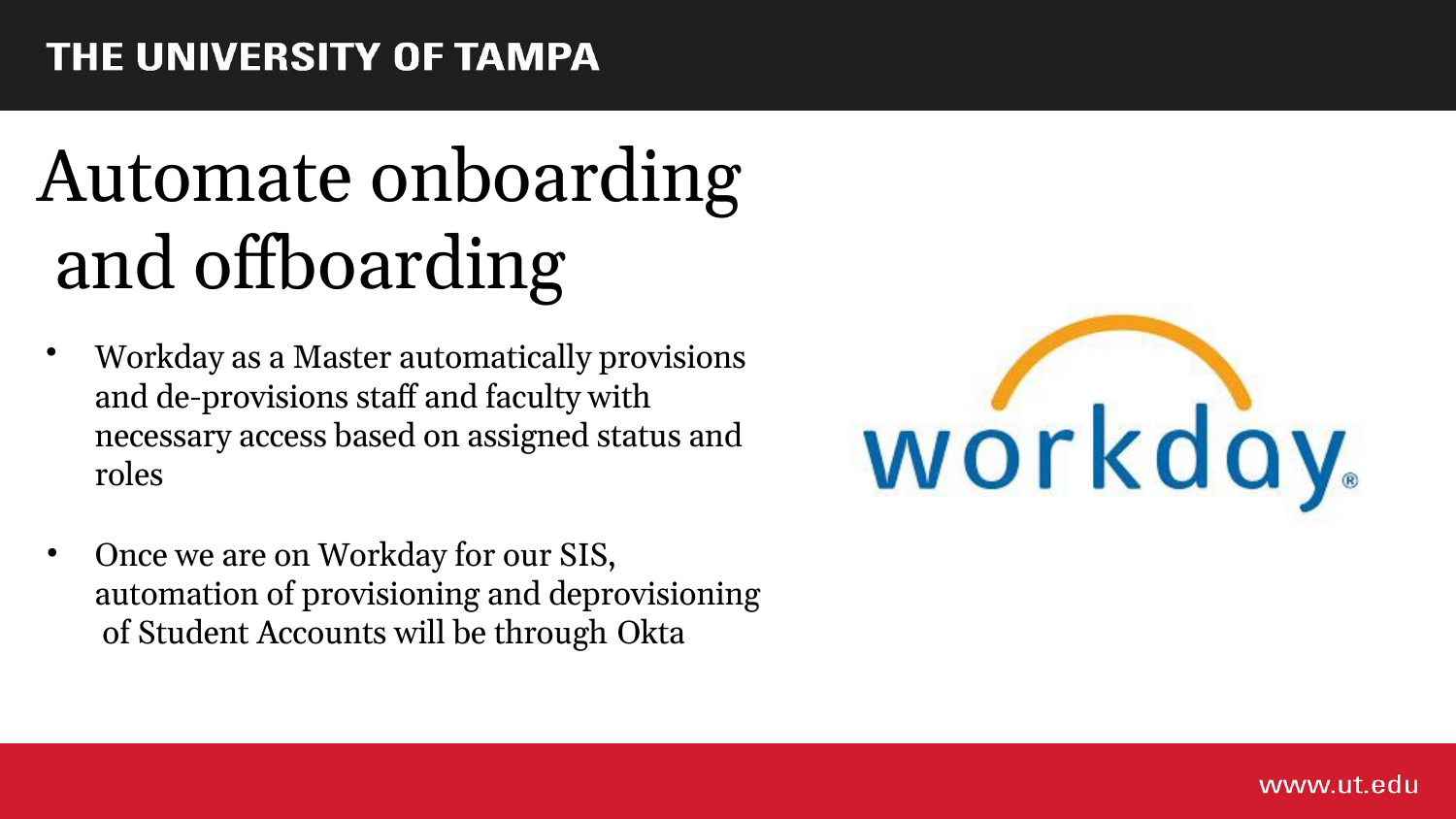

# Automate onboarding  and offboarding

Workday as a Master automatically provisions  and de-provisions staff and faculty with  necessary access based on assigned status and  roles

Once we are on Workday for our SIS,  automation of provisioning and deprovisioning  of Student Accounts will be through Okta